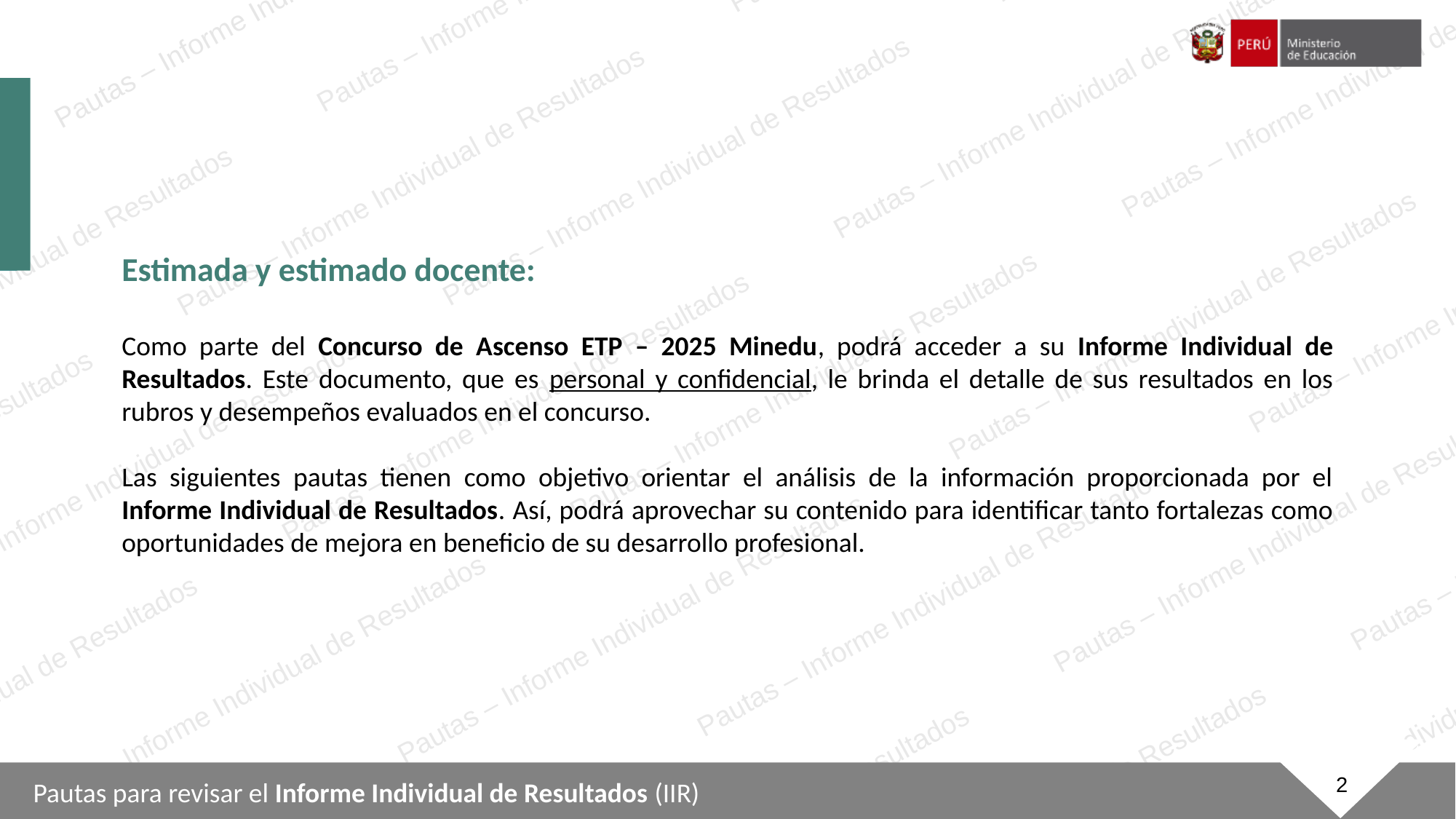

Estimada y estimado docente:

Como parte del Concurso de Ascenso ETP – 2025 Minedu, podrá acceder a su Informe Individual de Resultados. Este documento, que es personal y confidencial, le brinda el detalle de sus resultados en los rubros y desempeños evaluados en el concurso.

Las siguientes pautas tienen como objetivo orientar el análisis de la información proporcionada por el Informe Individual de Resultados. Así, podrá aprovechar su contenido para identificar tanto fortalezas como oportunidades de mejora en beneficio de su desarrollo profesional.

2
Pautas para revisar el Informe Individual de Resultados (IIR)